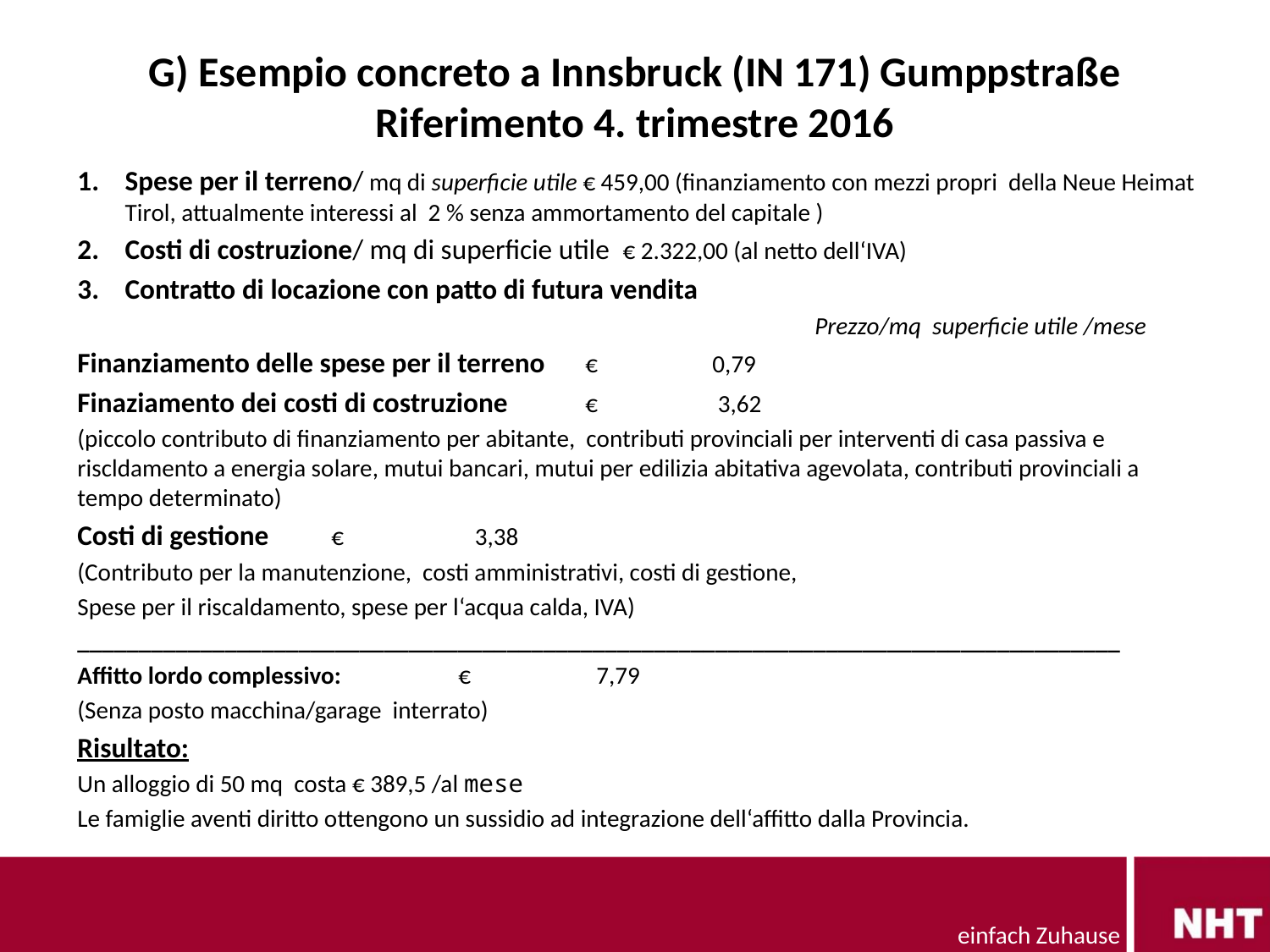

# G) Esempio concreto a Innsbruck (IN 171) Gumppstraße Riferimento 4. trimestre 2016
Spese per il terreno/ mq di superficie utile € 459,00 (finanziamento con mezzi propri  della Neue Heimat Tirol, attualmente interessi al  2 % senza ammortamento del capitale )
Costi di costruzione/ mq di superficie utile  € 2.322,00 (al netto dell‘IVA)
Contratto di locazione con patto di futura vendita
                                                                                                                                      Prezzo/mq  superficie utile /mese
Finanziamento delle spese per il terreno	€	0,79
Finaziamento dei costi di costruzione	€	 3,62
(piccolo contributo di finanziamento per abitante,  contributi provinciali per interventi di casa passiva e riscldamento a energia solare, mutui bancari, mutui per edilizia abitativa agevolata, contributi provinciali a tempo determinato)
Costi di gestione	€	   3,38
(Contributo per la manutenzione,  costi amministrativi, costi di gestione,
Spese per il riscaldamento, spese per l‘acqua calda, IVA)
_____________________________________________________________________________________
Affitto lordo complessivo:         	€	  7,79
(Senza posto macchina/garage  interrato)
Risultato:
Un alloggio di 50 mq  costa € 389,5 /al mese
Le famiglie aventi diritto ottengono un sussidio ad integrazione dell‘affitto dalla Provincia.